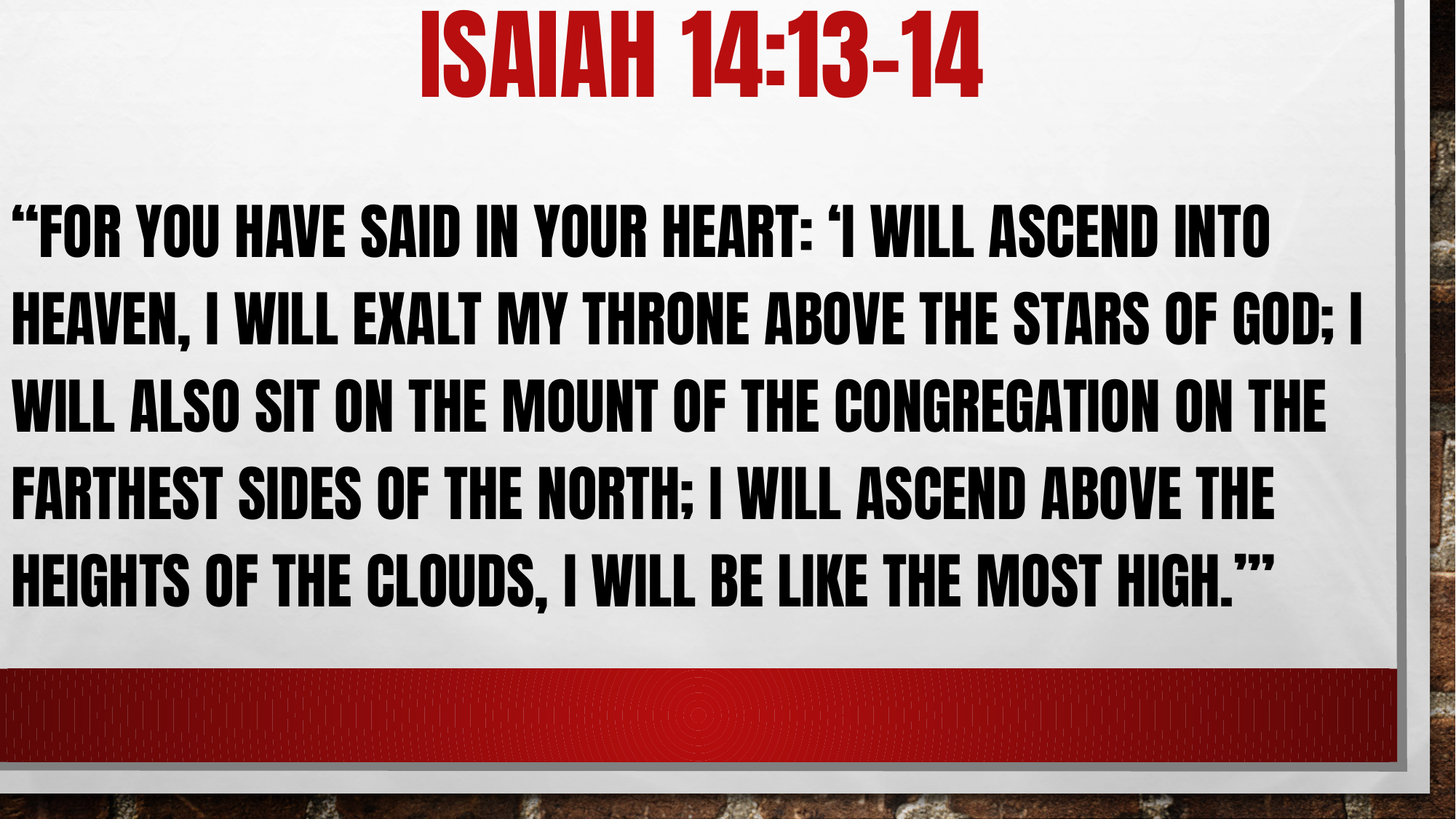

# Isaiah 14:13-14
“For you have said in your heart: ‘I will ascend into heaven, I will exalt my throne above the stars of God; I will also sit on the mount of the congregation on the farthest sides of the north; I will ascend above the heights of the clouds, I will be like the Most High.’”